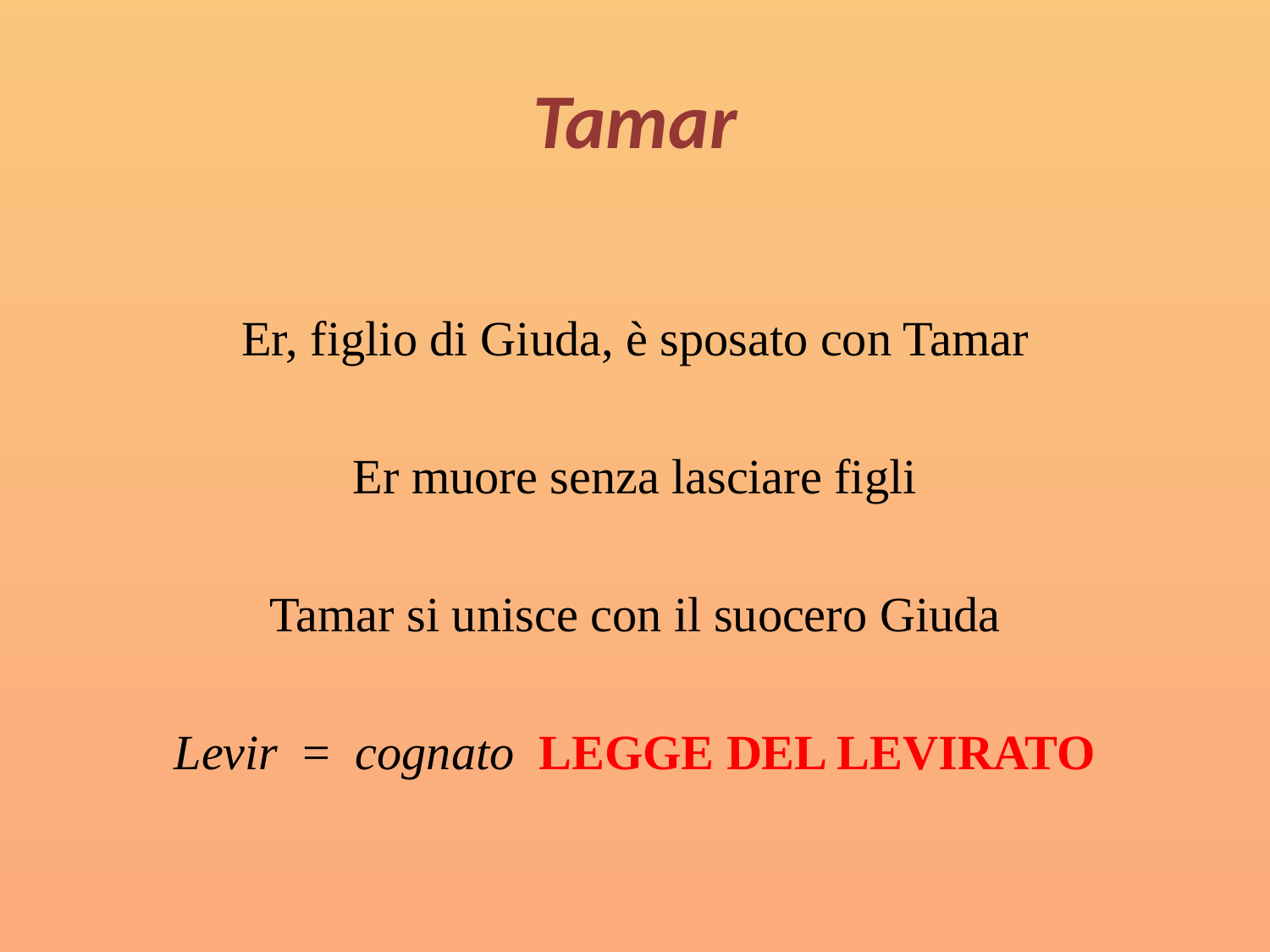

# Tamar

Er, figlio di Giuda, è sposato con Tamar

Er muore senza lasciare figli

Tamar si unisce con il suocero Giuda

Levir  =  cognato  LEGGE DEL LEVIRATO